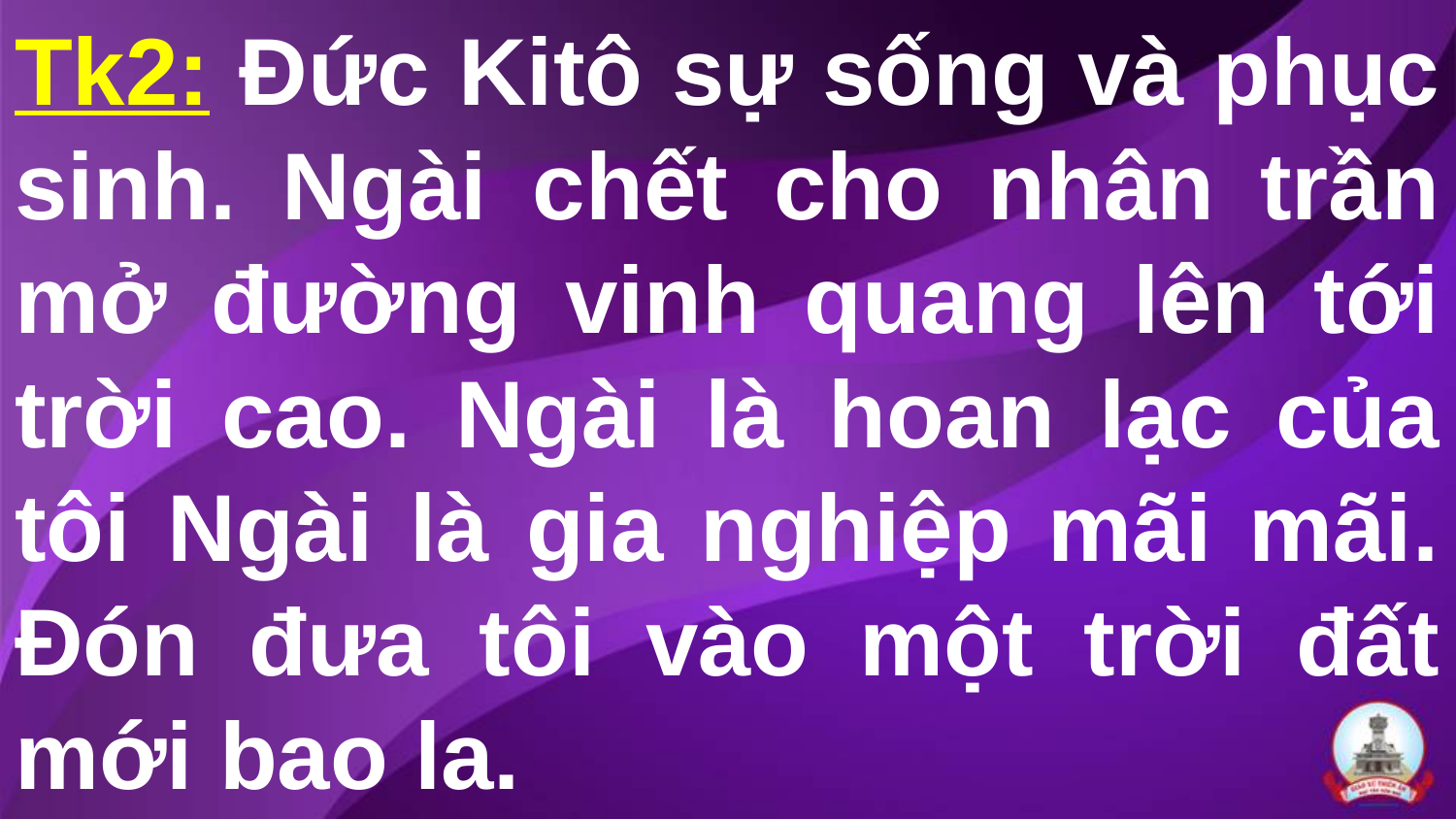

# Tk2: Đức Kitô sự sống và phục sinh. Ngài chết cho nhân trần mở đường vinh quang lên tới trời cao. Ngài là hoan lạc của tôi Ngài là gia nghiệp mãi mãi. Đón đưa tôi vào một trời đất mới bao la.